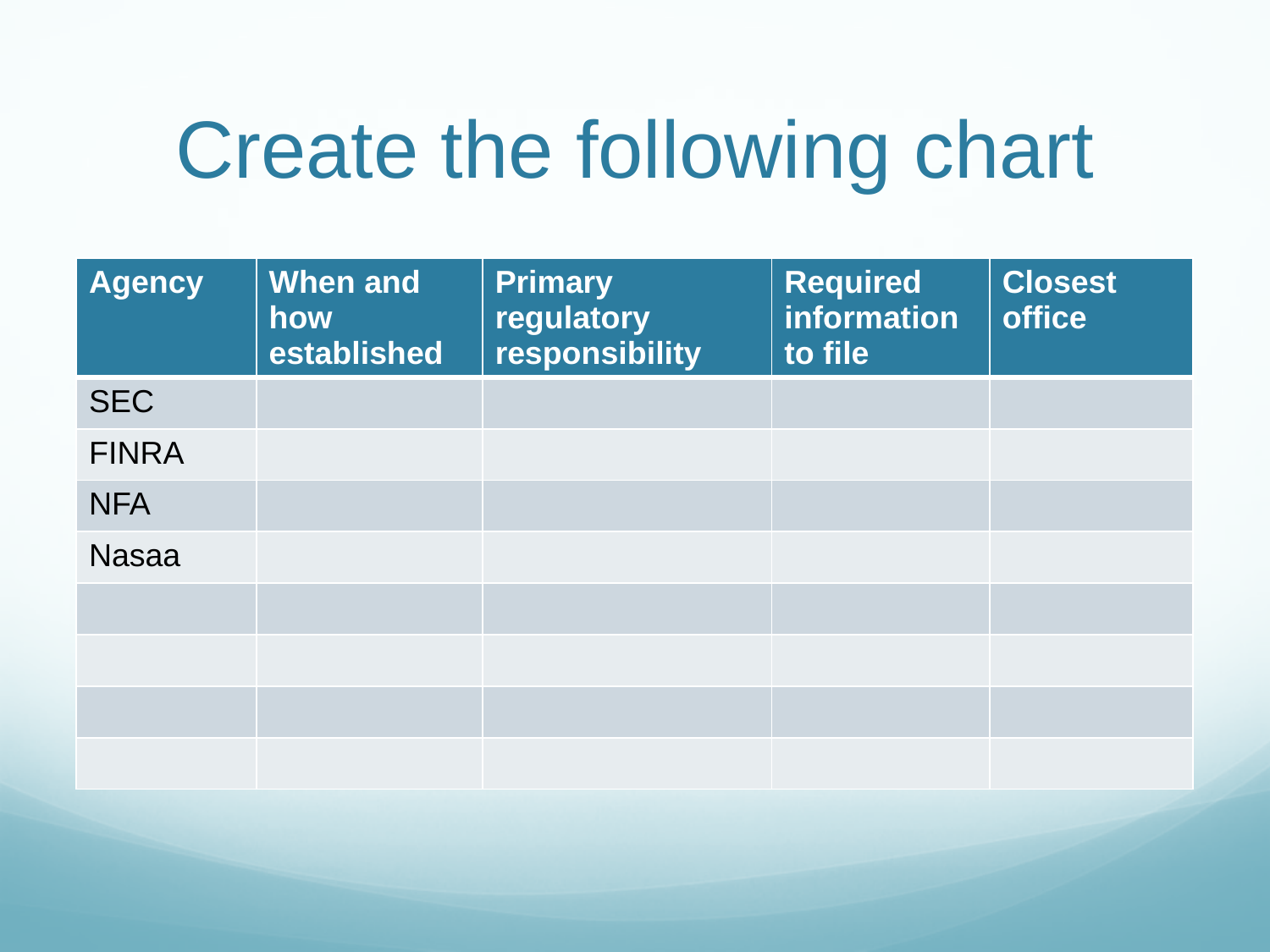

# Create the following chart
| Agency | When and how established | Primary regulatory responsibility | Required information to file | Closest office |
| --- | --- | --- | --- | --- |
| SEC |  |  |  |  |
| FINRA |  |  |  |  |
| NFA |  |  |  |  |
| Nasaa |  |  |  |  |
|  |  |  |  |  |
|  |  |  |  |  |
|  |  |  |  |  |
|  |  |  |  |  |